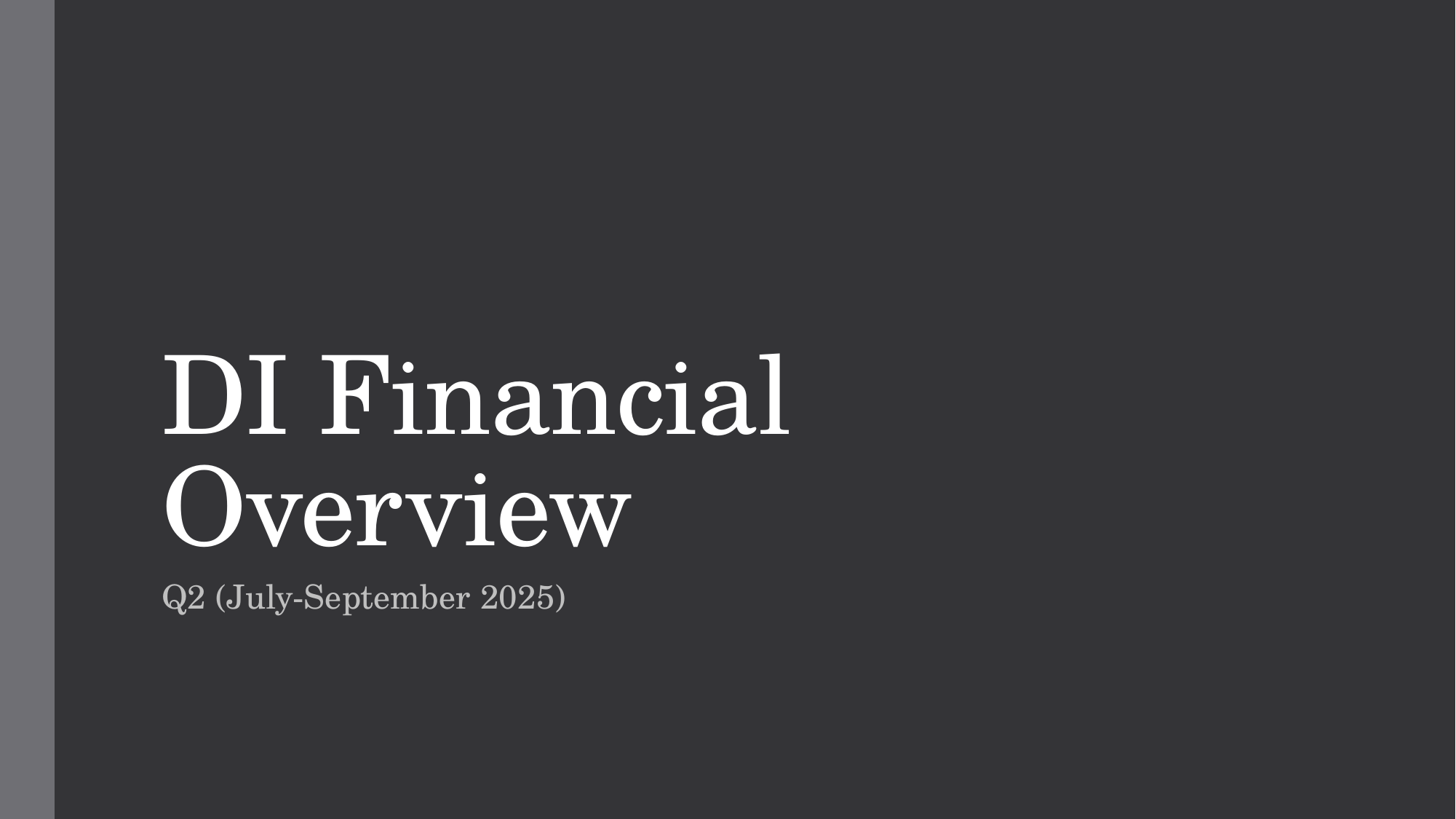

# DI Financial Overview
Q2 (July-September 2025)